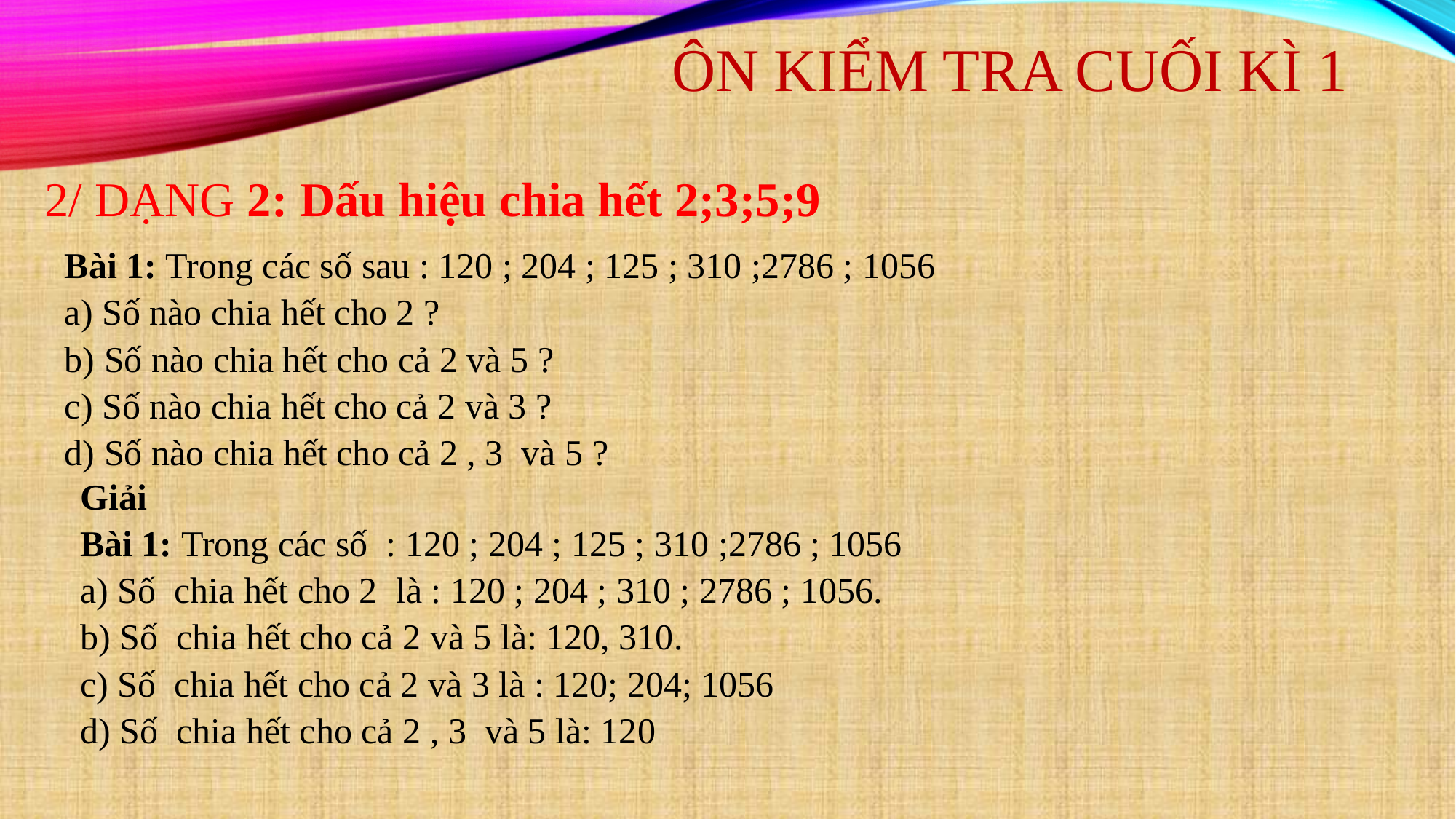

ÔN KIỂM TRA CUỐI KÌ 1
2/ DẠNG 2: Dấu hiệu chia hết 2;3;5;9
Bài 1: Trong các số sau : 120 ; 204 ; 125 ; 310 ;2786 ; 1056
a) Số nào chia hết cho 2 ?
b) Số nào chia hết cho cả 2 và 5 ?
c) Số nào chia hết cho cả 2 và 3 ?
d) Số nào chia hết cho cả 2 , 3  và 5 ?
Giải
Bài 1: Trong các số  : 120 ; 204 ; 125 ; 310 ;2786 ; 1056
a) Số  chia hết cho 2  là : 120 ; 204 ; 310 ; 2786 ; 1056.
b) Số  chia hết cho cả 2 và 5 là: 120, 310.
c) Số  chia hết cho cả 2 và 3 là : 120; 204; 1056
d) Số  chia hết cho cả 2 , 3  và 5 là: 120